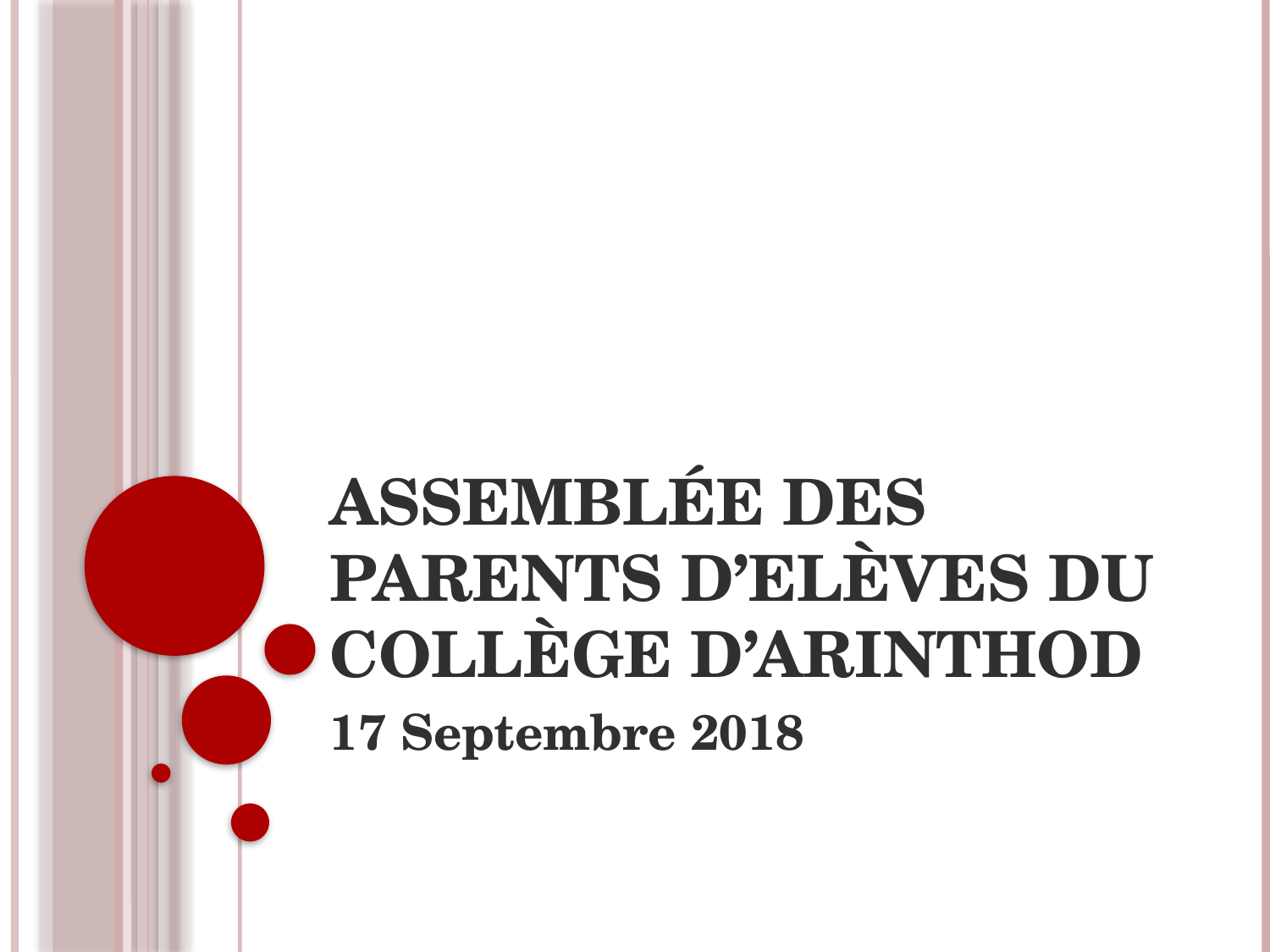

# Assemblée des Parents d’Elèves du collège d’Arinthod
17 Septembre 2018